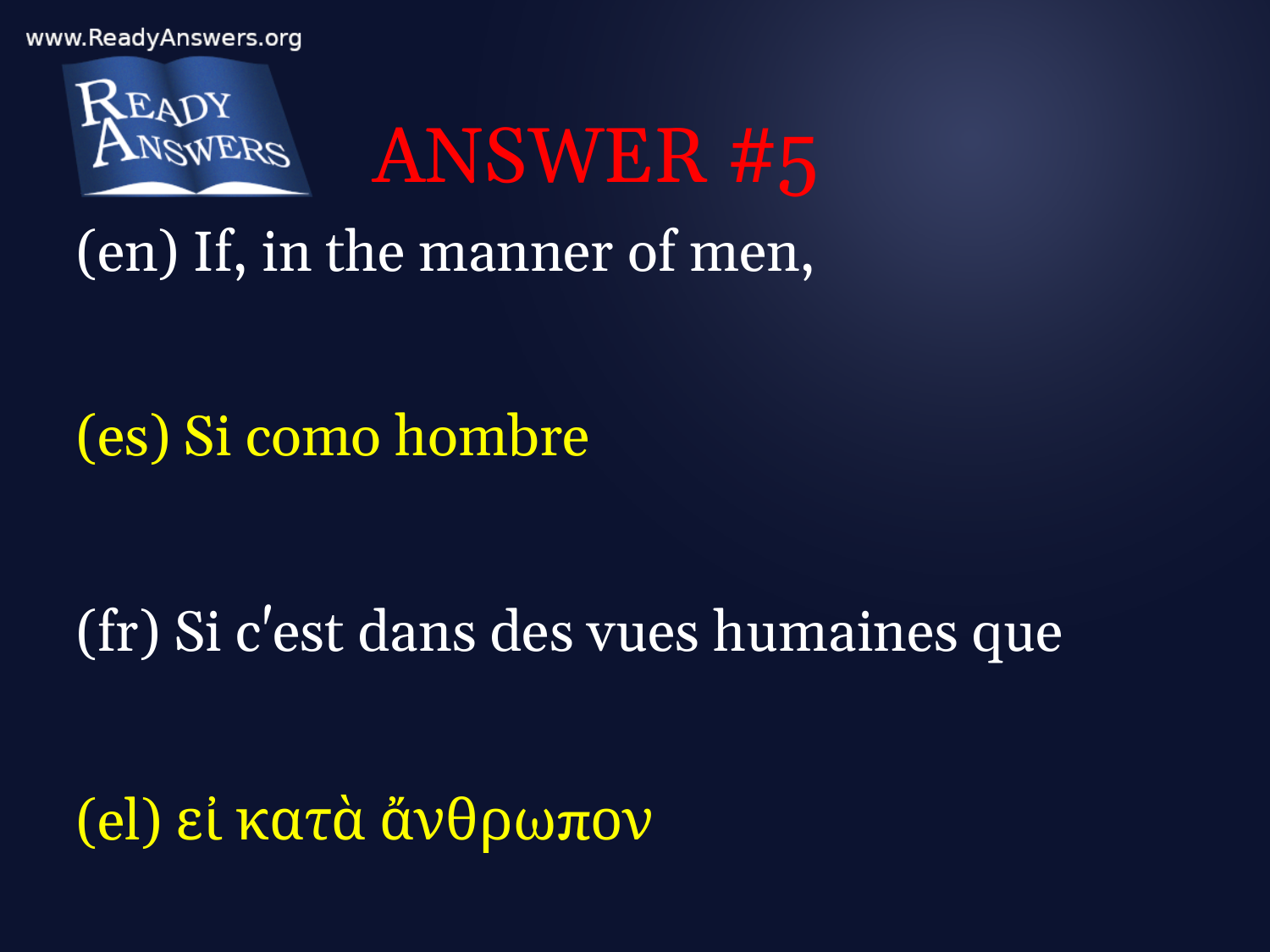

# ANSWER #5
(en) If, in the manner of men,
(es) Si como hombre
(fr) Si c'est dans des vues humaines que
(el) εἰ κατὰ ἄνθρωπον